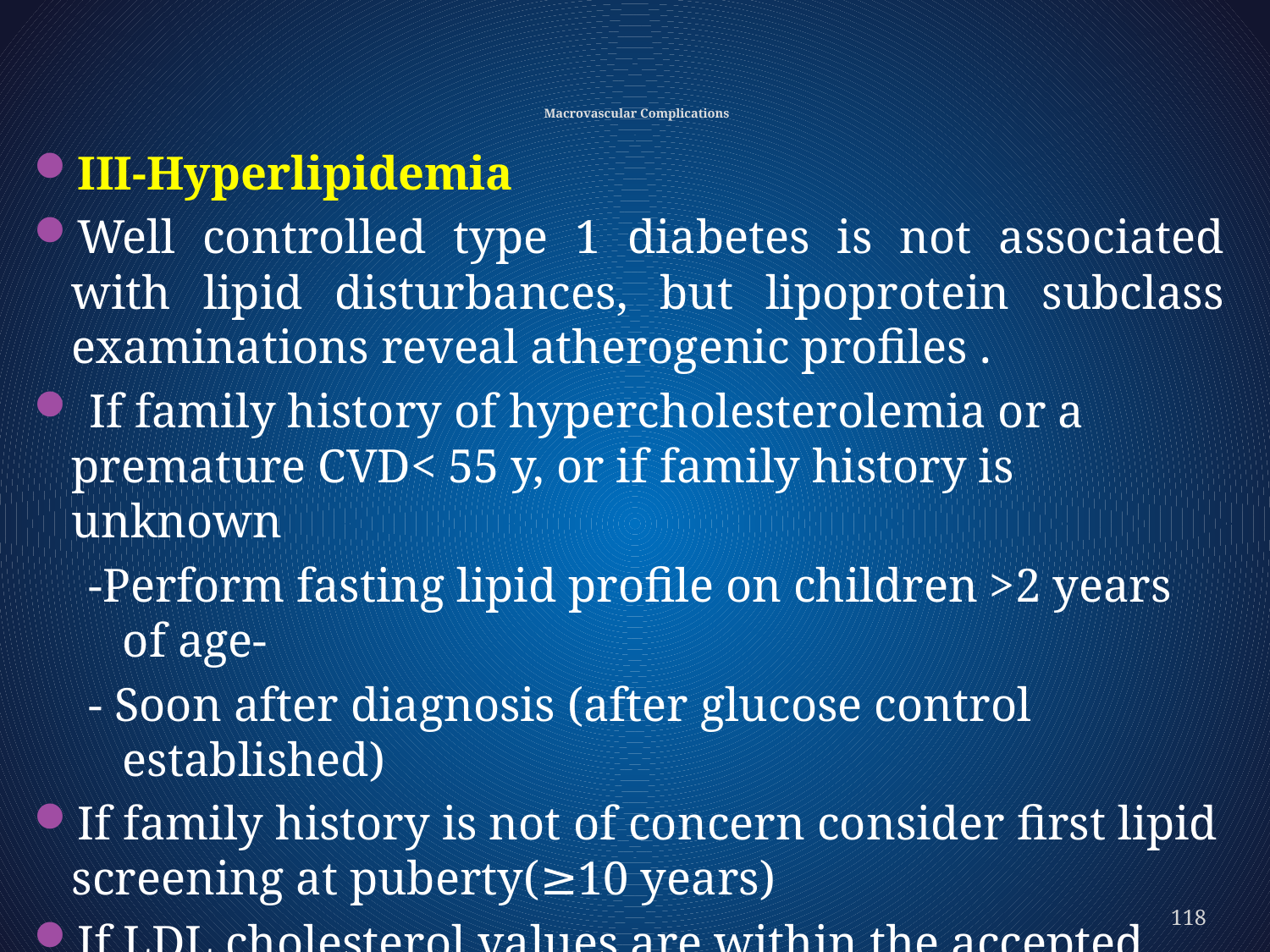

# Macrovascular Complications
III-Hyperlipidemia
Well controlled type 1 diabetes is not associated with lipid disturbances, but lipoprotein subclass examinations reveal atherogenic profiles .
 If family history of hypercholesterolemia or a premature CVD< 55 y, or if family history is unknown
-Perform fasting lipid profile on children >2 years of age-
- Soon after diagnosis (after glucose control established)
If family history is not of concern consider first lipid screening at puberty(≥10 years)
If LDL cholesterol values are within the accepted risk levels (<100 mg/dL [2.6 mmol/L]), a lipid profile repeated every 5 years is reasonable. [E]

118